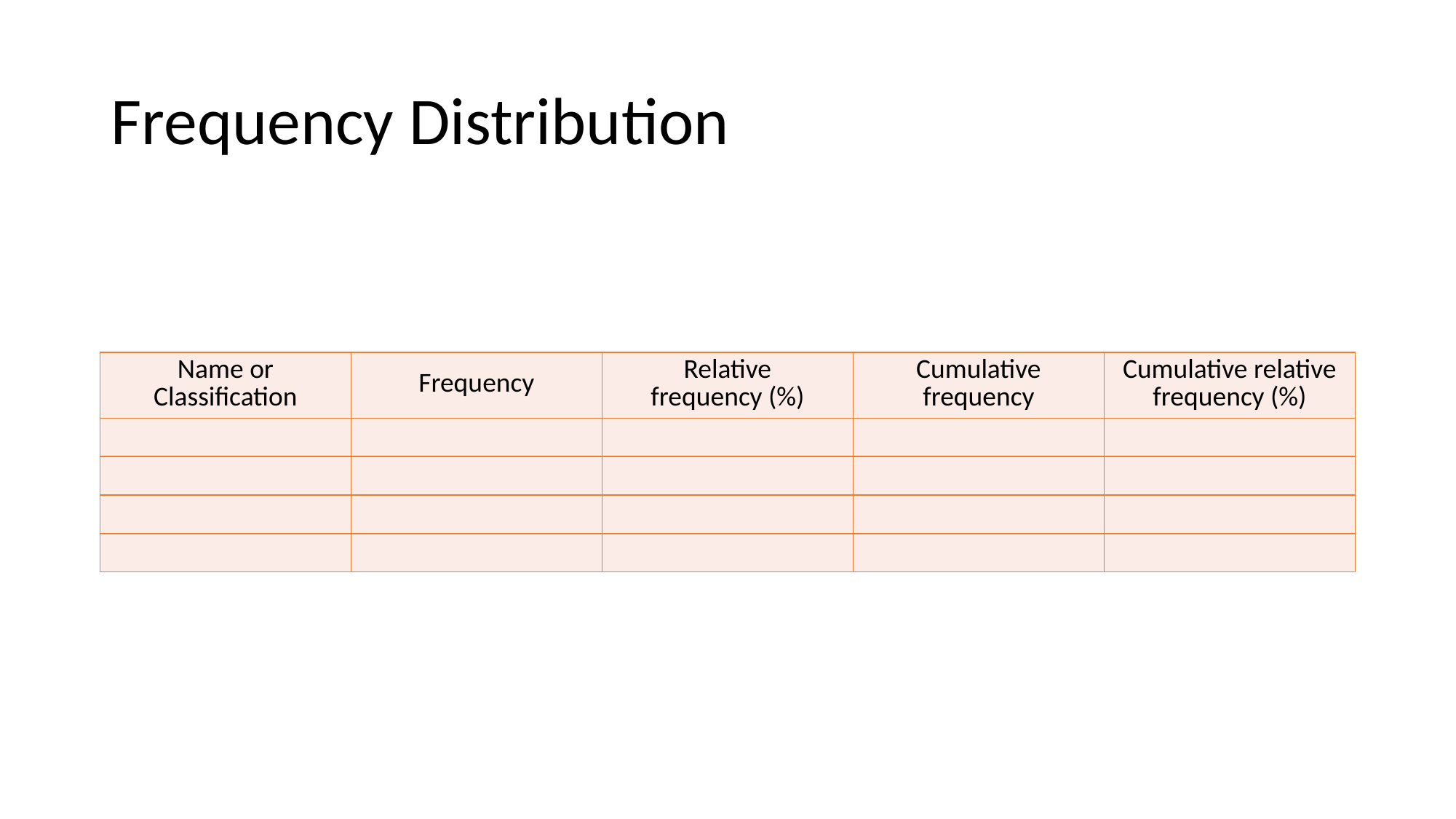

# Frequency Distribution
| Name or Classification | Frequency | Relative frequency (%) | Cumulative frequency | Cumulative relative frequency (%) |
| --- | --- | --- | --- | --- |
|  |  |  |  |  |
|  |  |  |  |  |
|  |  |  |  |  |
|  |  |  |  |  |